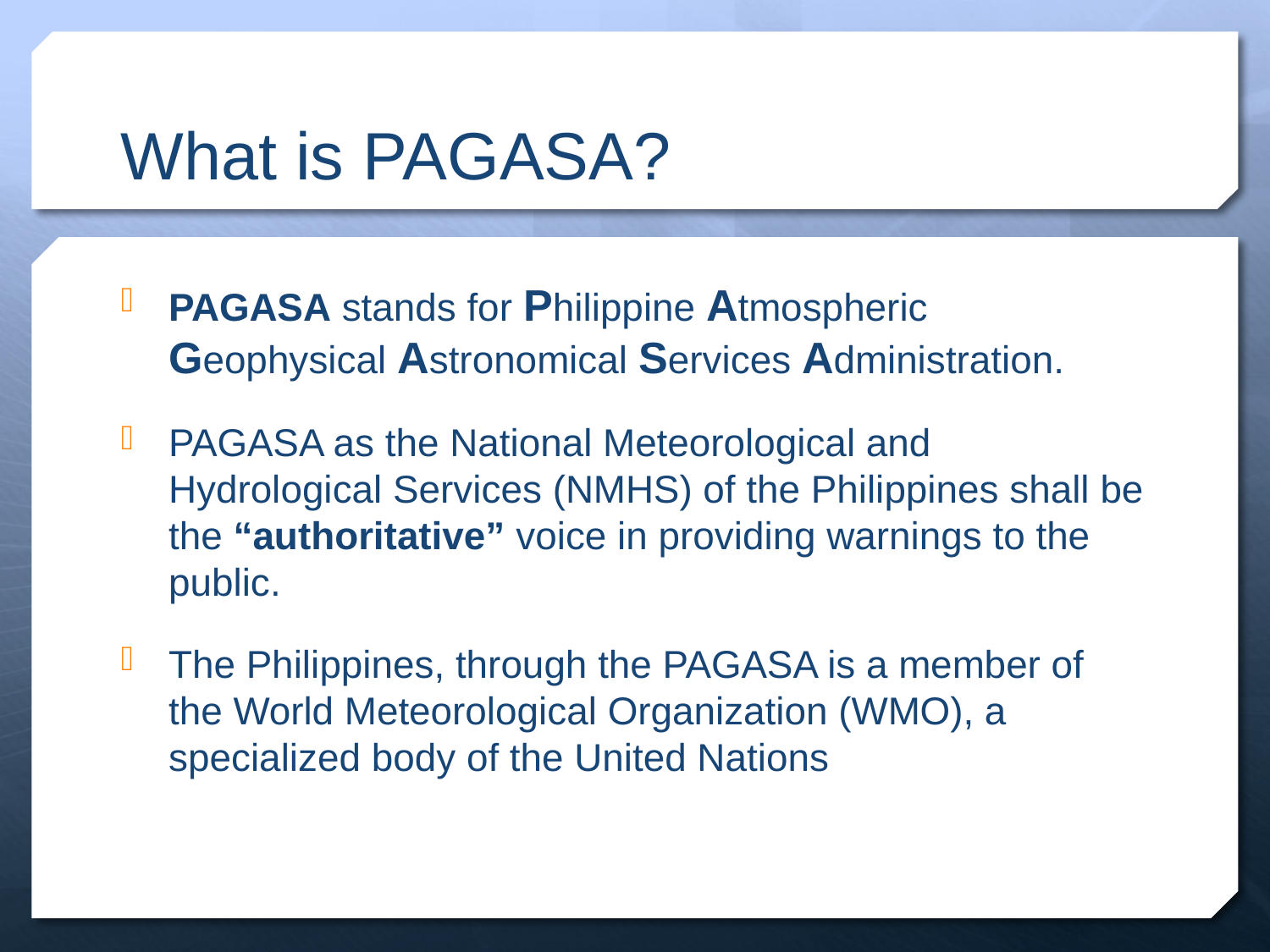

# What is PAGASA?
PAGASA stands for Philippine Atmospheric Geophysical Astronomical Services Administration.
PAGASA as the National Meteorological and Hydrological Services (NMHS) of the Philippines shall be the “authoritative” voice in providing warnings to the public.
The Philippines, through the PAGASA is a member of the World Meteorological Organization (WMO), a specialized body of the United Nations